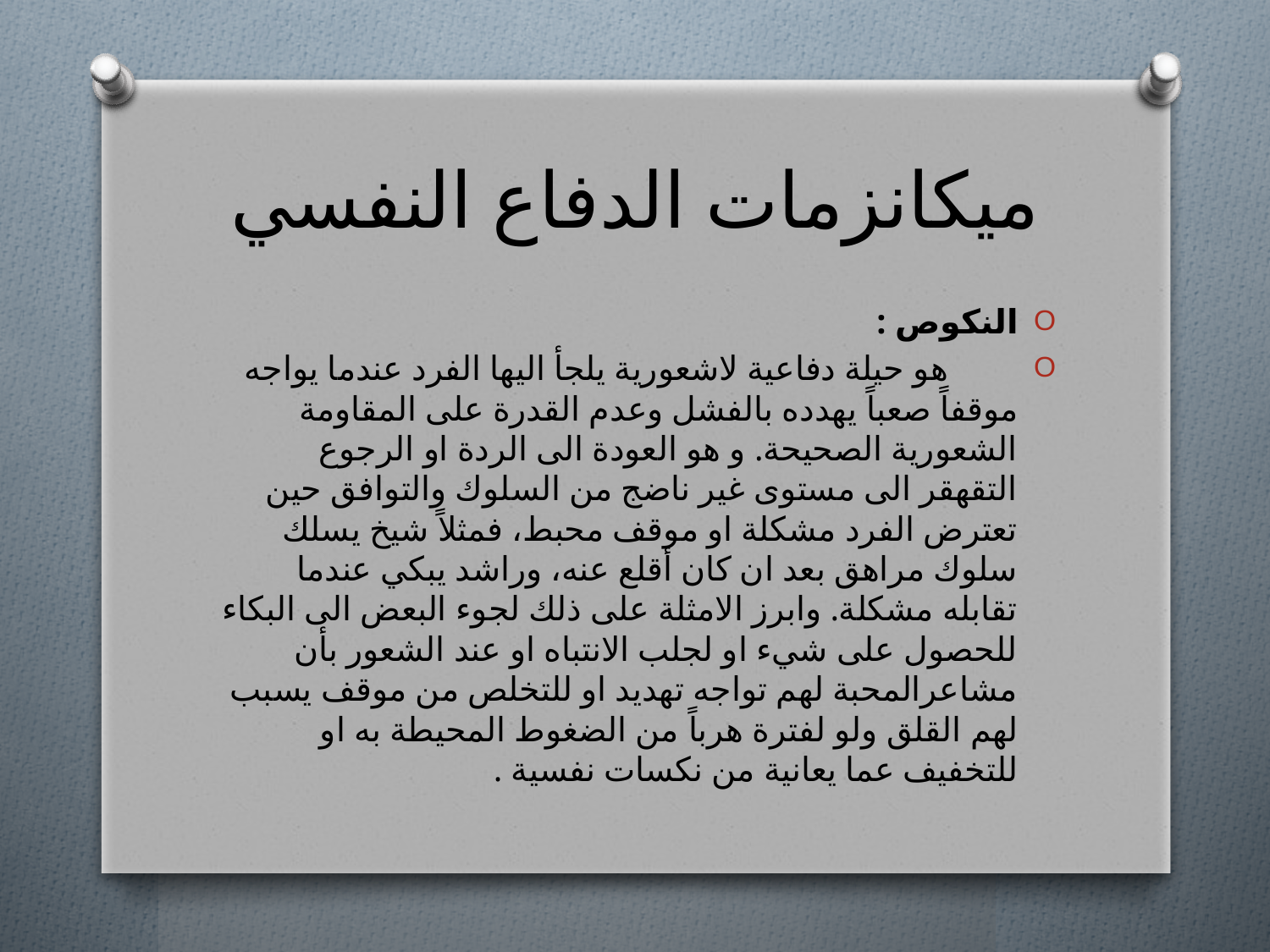

# ميكانزمات الدفاع النفسي
النكوص :
        هو حيلة دفاعية لاشعورية يلجأ اليها الفرد عندما يواجه موقفاً صعباً يهدده بالفشل وعدم القدرة على المقاومة الشعورية الصحيحة. و هو العودة الى الردة او الرجوع التقهقر الى مستوى غير ناضج من السلوك والتوافق حين تعترض الفرد مشكلة او موقف محبط، فمثلاً شيخ يسلك سلوك مراهق بعد ان كان أقلع عنه، وراشد يبكي عندما تقابله مشكلة. وابرز الامثلة على ذلك لجوء البعض الى البكاء للحصول على شيء او لجلب الانتباه او عند الشعور بأن مشاعرالمحبة لهم تواجه تهديد او للتخلص من موقف يسبب لهم القلق ولو لفترة هرباً من الضغوط المحيطة به او للتخفيف عما يعانية من نكسات نفسية .